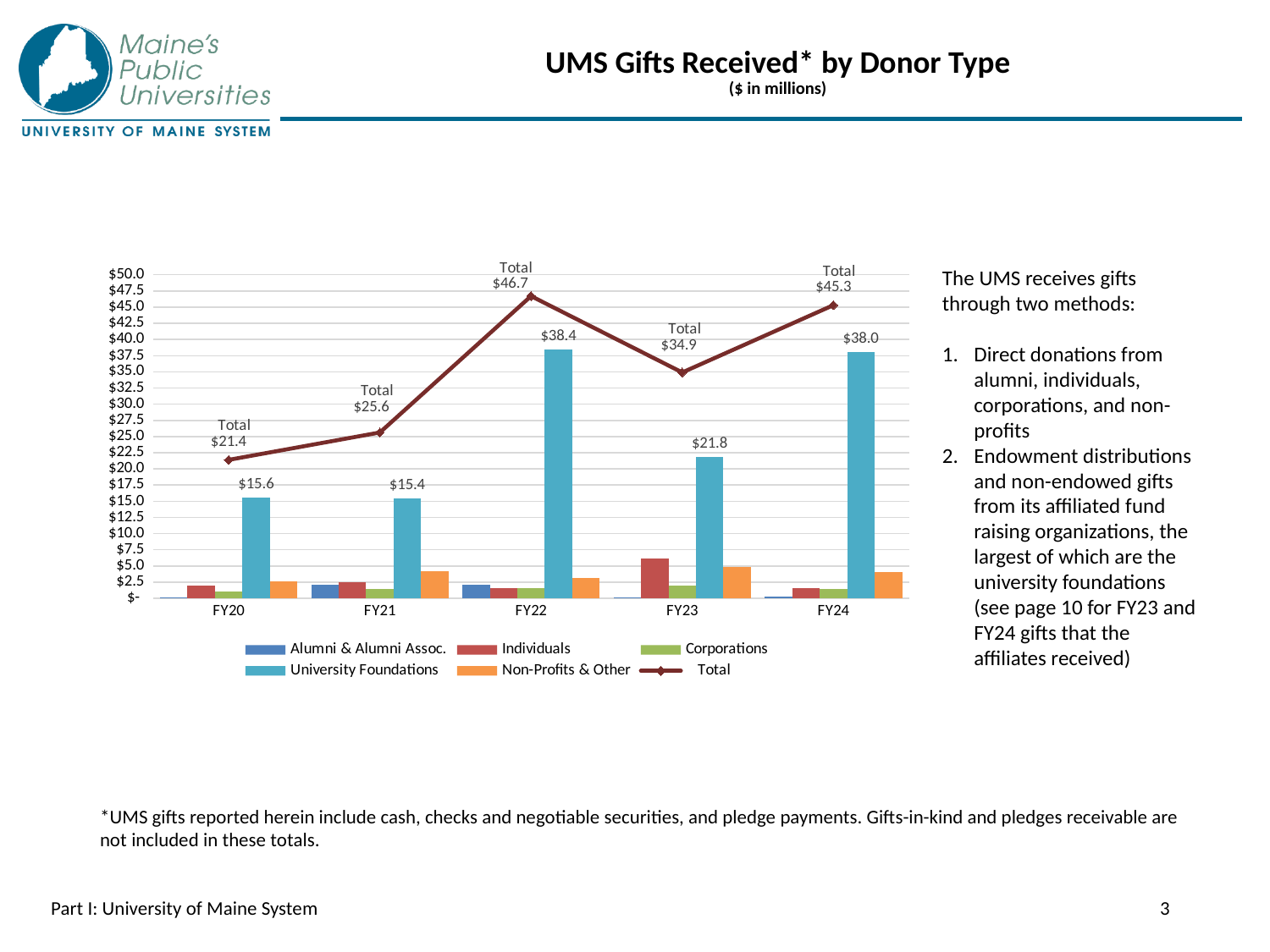

# UMS Gifts Received* by Donor Type ($ in millions)

### Chart

| Category | Alumni & Alumni Assoc. | Individuals | Corporations | University Foundations | Non-Profits & Other |    Total |
|---|---|---|---|---|---|---|
|  FY20  | 0.2 | 2.0 | 1.0 | 15.6 | 2.6 | 21.400000000000002 |
| FY21 | 2.14733 | 2.445762 | 1.472779 | 15.4 | 4.163 | 25.628871 |
| FY22 | 2.13 | 1.56 | 1.52 | 38.4 | 3.089 | 46.699 |
| FY23 | 0.2 | 6.1 | 1.9 | 21.8 | 4.9 | 34.9 |
| FY24 | 0.3 | 1.6 | 1.4 | 38.0 | 4.0 | 45.3 |
The UMS receives gifts through two methods:

Direct donations from alumni, individuals, corporations, and non-profits
Endowment distributions and non-endowed gifts from its affiliated fund raising organizations, the largest of which are the university foundations (see page 10 for FY23 and FY24 gifts that the affiliates received)
*UMS gifts reported herein include cash, checks and negotiable securities, and pledge payments. Gifts-in-kind and pledges receivable are not included in these totals.
Part I: University of Maine System
3